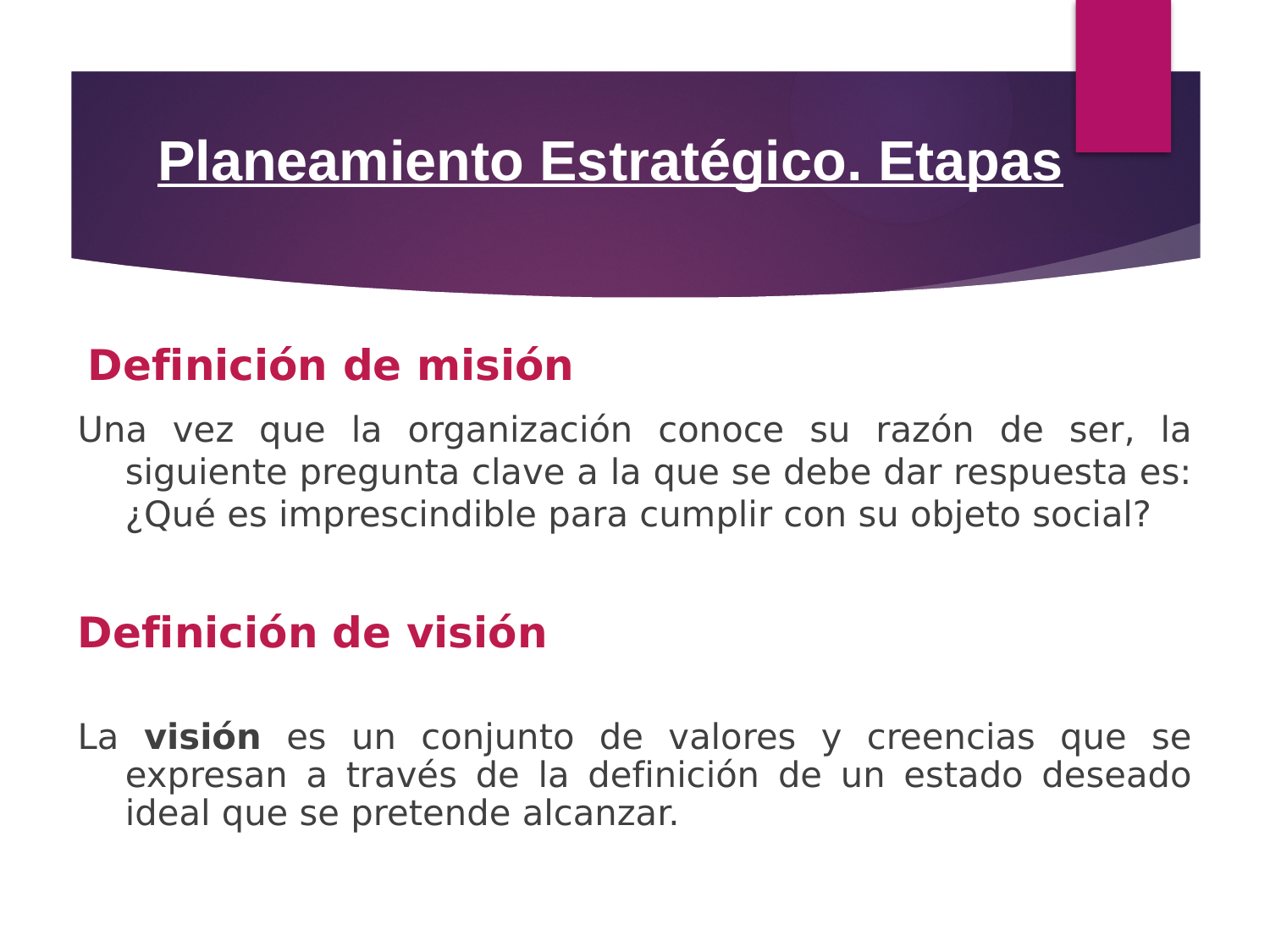

# Planeamiento Estratégico. Etapas

 Definición de misión
Una vez que la organización conoce su razón de ser, la siguiente pregunta clave a la que se debe dar respuesta es: ¿Qué es imprescindible para cumplir con su objeto social?

Definición de visión

La visión es un conjunto de valores y creencias que se expresan a través de la definición de un estado deseado ideal que se pretende alcanzar.